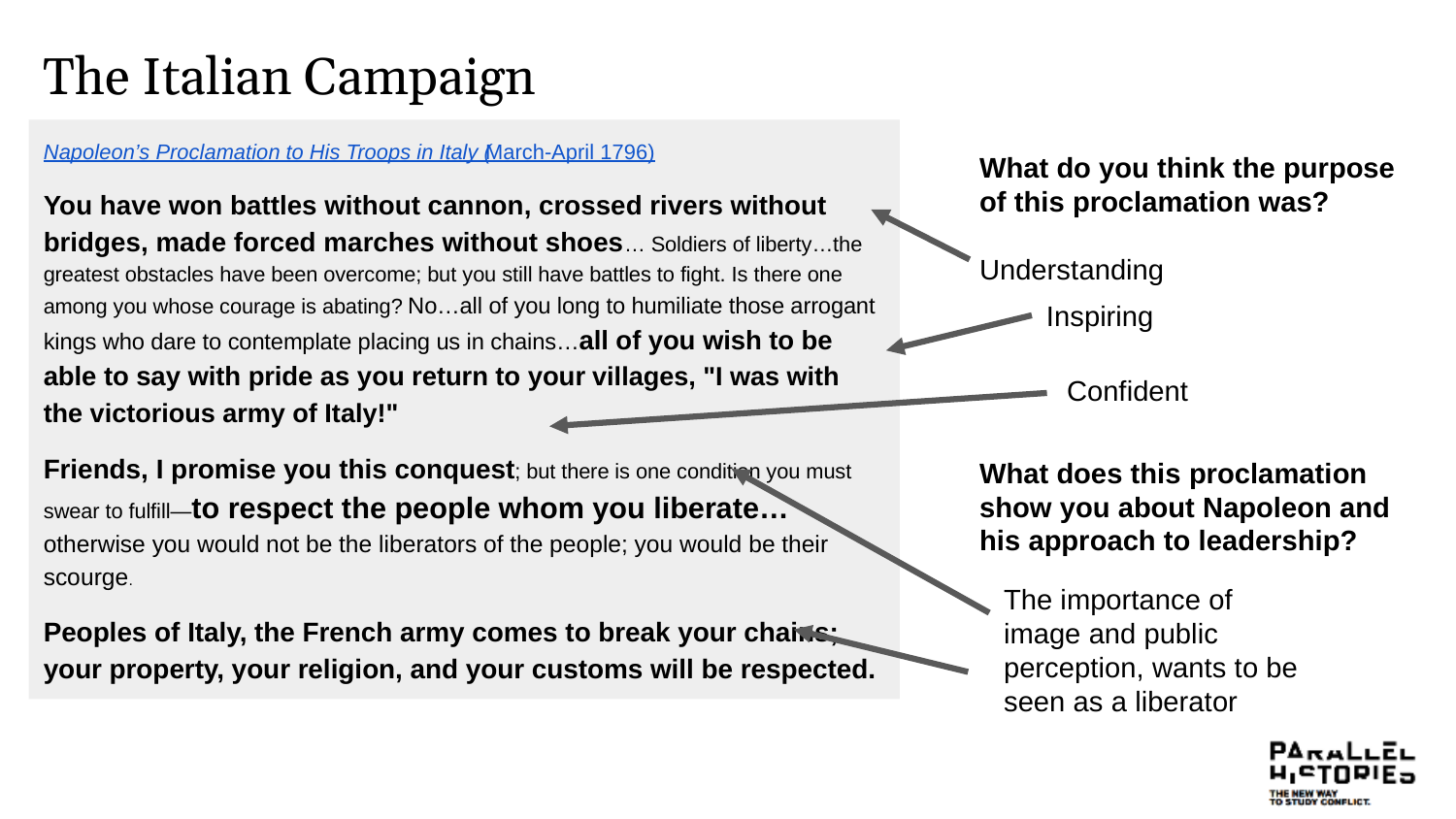

# The Italian Campaign
Napoleon’s Proclamation to His Troops in Italy (March-April 1796)
You have won battles without cannon, crossed rivers without bridges, made forced marches without shoes… Soldiers of liberty…the greatest obstacles have been overcome; but you still have battles to fight. Is there one among you whose courage is abating? No…all of you long to humiliate those arrogant kings who dare to contemplate placing us in chains…all of you wish to be able to say with pride as you return to your villages, "I was with the victorious army of Italy!"
Friends, I promise you this conquest; but there is one condition you must swear to fulfill—to respect the people whom you liberate…otherwise you would not be the liberators of the people; you would be their scourge.
Peoples of Italy, the French army comes to break your chains; your property, your religion, and your customs will be respected.
What do you think the purpose of this proclamation was?

Understanding

What does this proclamation show you about Napoleon and his approach to leadership?

Inspiring
Confident
The importance of image and public perception, wants to be seen as a liberator